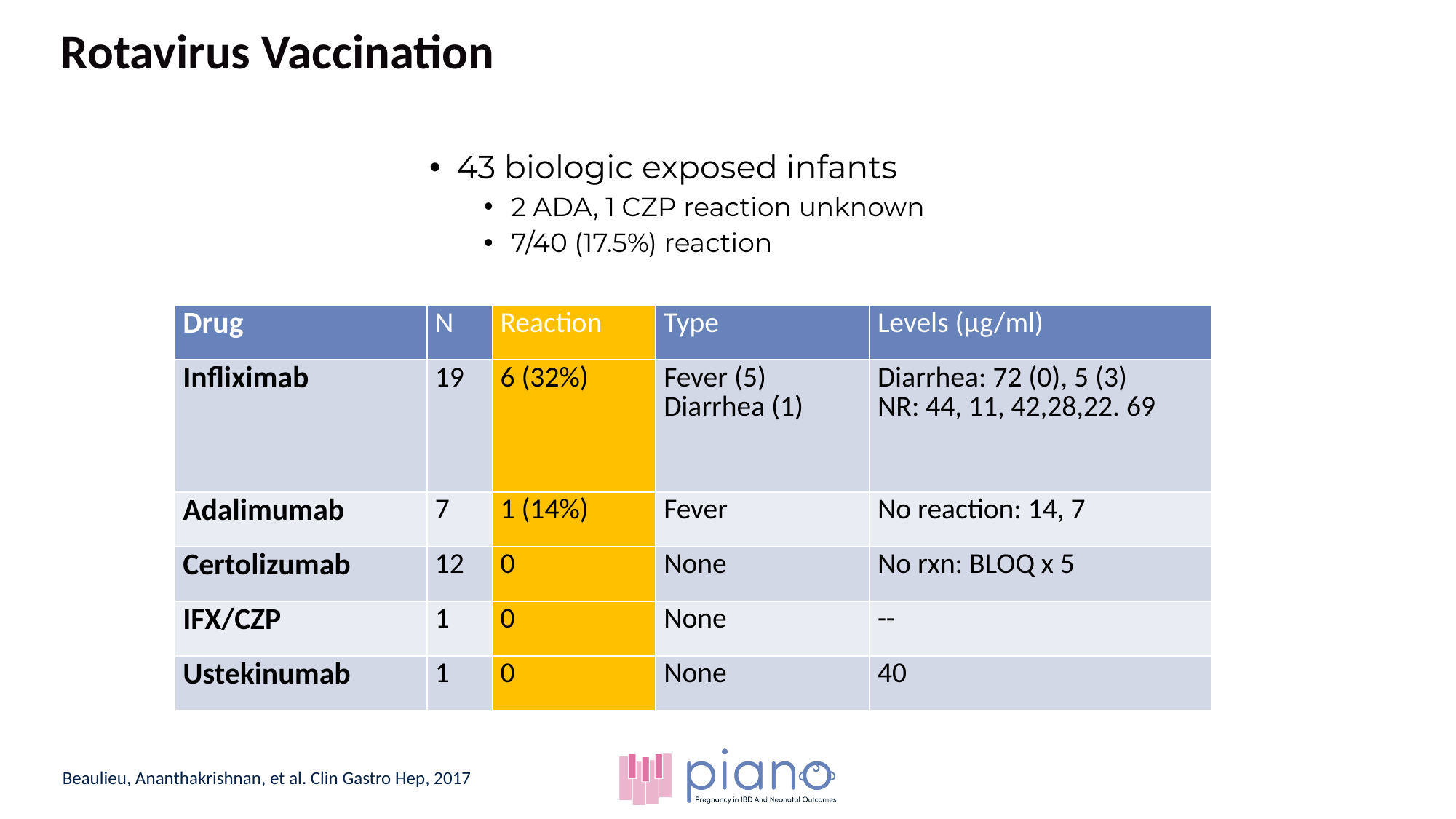

# Rotavirus Vaccination
43 biologic exposed infants
2 ADA, 1 CZP reaction unknown
7/40 (17.5%) reaction

| Drug | N | Reaction | Type | Levels (µg/ml) |
| --- | --- | --- | --- | --- |
| Infliximab | 19 | 6 (32%) | Fever (5) Diarrhea (1) | Diarrhea: 72 (0), 5 (3) NR: 44, 11, 42,28,22. 69 |
| Adalimumab | 7 | 1 (14%) | Fever | No reaction: 14, 7 |
| Certolizumab | 12 | 0 | None | No rxn: BLOQ x 5 |
| IFX/CZP | 1 | 0 | None | -- |
| Ustekinumab | 1 | 0 | None | 40 |
Beaulieu, Ananthakrishnan, et al. Clin Gastro Hep, 2017